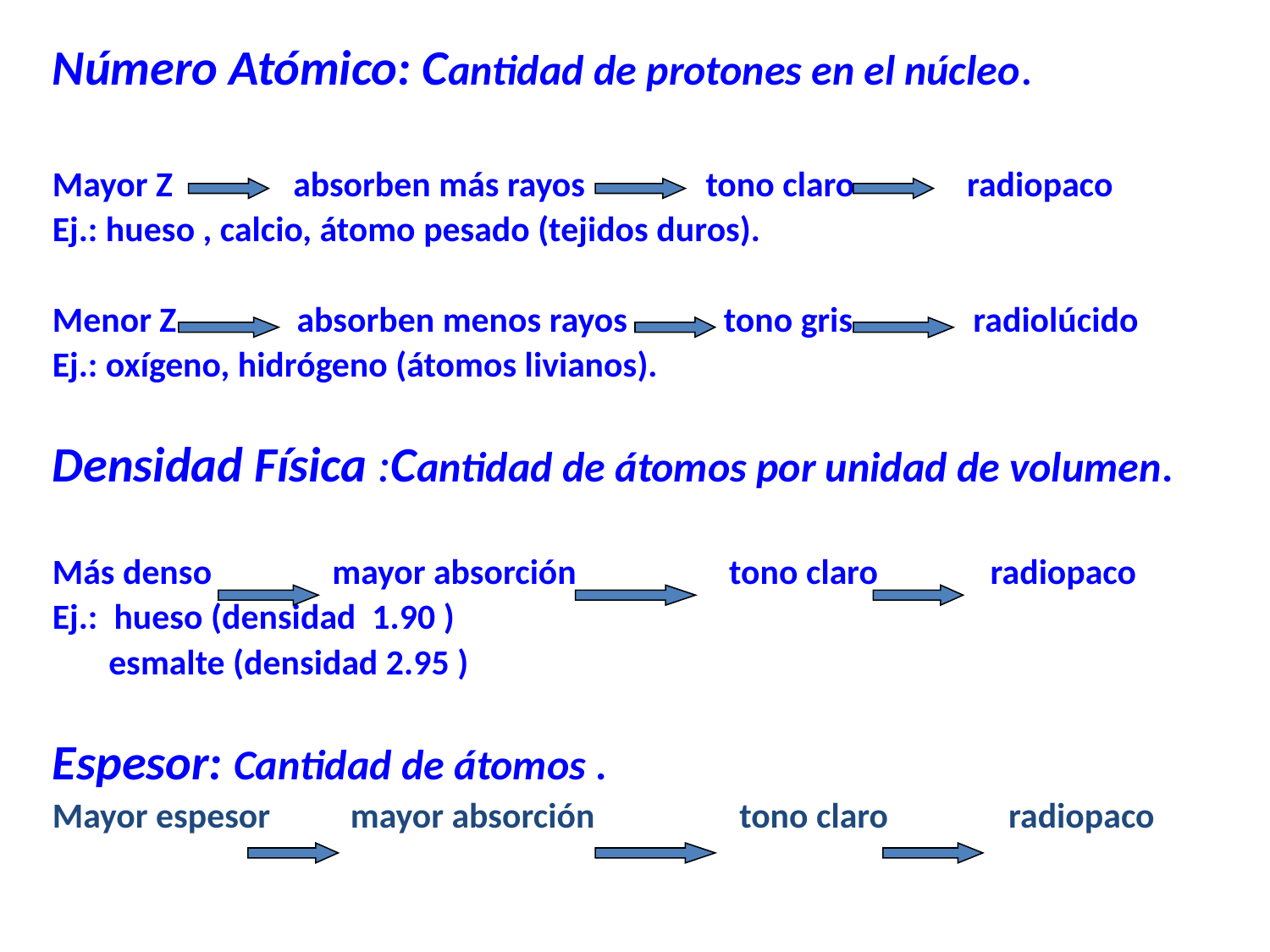

Número Atómico: Cantidad de protones en el núcleo.

Mayor Z               absorben más rayos               tono claro              radiopaco
Ej.: hueso , calcio, átomo pesado (tejidos duros).

Menor Z               absorben menos rayos            tono gris               radiolúcido
Ej.: oxígeno, hidrógeno (átomos livianos).

Densidad Física :Cantidad de átomos por unidad de volumen.

Más denso               mayor absorción                   tono claro              radiopaco
Ej.:  hueso (densidad  1.90 )
       esmalte (densidad 2.95 )

Espesor: Cantidad de átomos .
Mayor espesor          mayor absorción                  tono claro               radiopaco